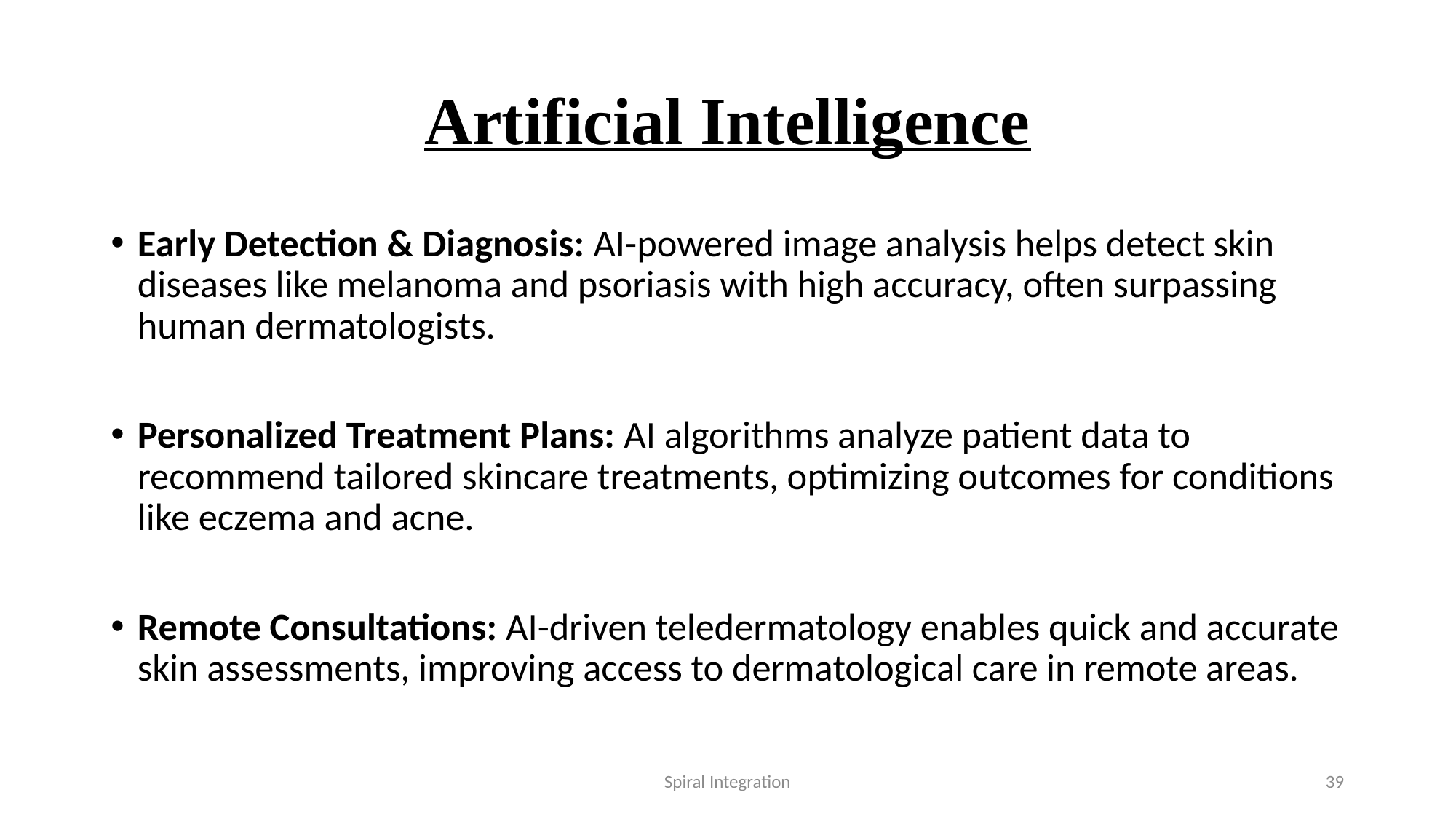

# Artificial Intelligence
Early Detection & Diagnosis: AI-powered image analysis helps detect skin diseases like melanoma and psoriasis with high accuracy, often surpassing human dermatologists.

Personalized Treatment Plans: AI algorithms analyze patient data to recommend tailored skincare treatments, optimizing outcomes for conditions like eczema and acne.

Remote Consultations: AI-driven teledermatology enables quick and accurate skin assessments, improving access to dermatological care in remote areas.
Spiral Integration
39